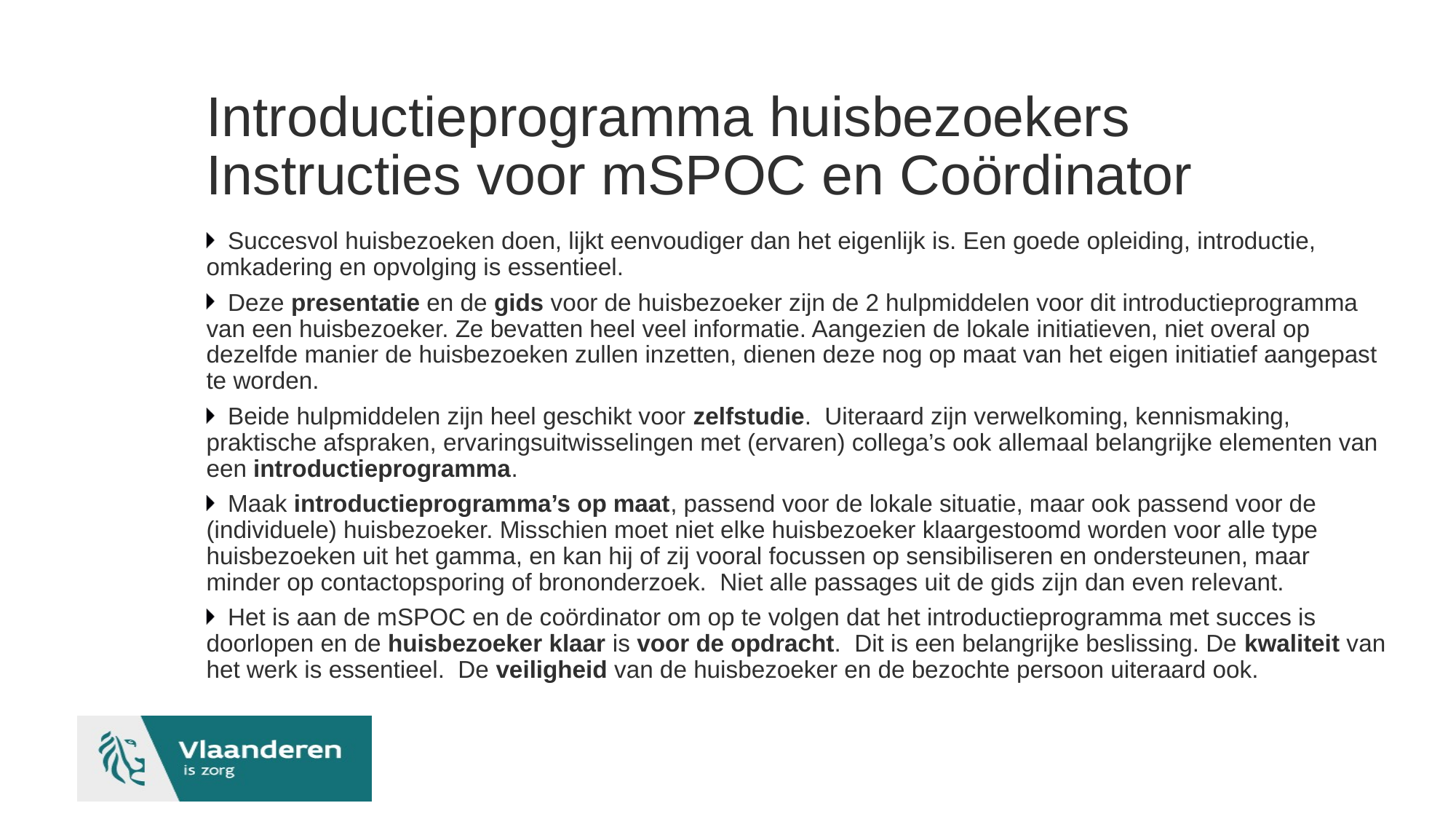

# Introductieprogramma huisbezoekers Instructies voor mSPOC en Coördinator
Succesvol huisbezoeken doen, lijkt eenvoudiger dan het eigenlijk is. Een goede opleiding, introductie, omkadering en opvolging is essentieel.
Deze presentatie en de gids voor de huisbezoeker zijn de 2 hulpmiddelen voor dit introductieprogramma van een huisbezoeker. Ze bevatten heel veel informatie. Aangezien de lokale initiatieven, niet overal op dezelfde manier de huisbezoeken zullen inzetten, dienen deze nog op maat van het eigen initiatief aangepast te worden.
Beide hulpmiddelen zijn heel geschikt voor zelfstudie.  Uiteraard zijn verwelkoming, kennismaking, praktische afspraken, ervaringsuitwisselingen met (ervaren) collega’s ook allemaal belangrijke elementen van een introductieprogramma.
Maak introductieprogramma’s op maat, passend voor de lokale situatie, maar ook passend voor de (individuele) huisbezoeker. Misschien moet niet elke huisbezoeker klaargestoomd worden voor alle type huisbezoeken uit het gamma, en kan hij of zij vooral focussen op sensibiliseren en ondersteunen, maar minder op contactopsporing of brononderzoek.  Niet alle passages uit de gids zijn dan even relevant.
Het is aan de mSPOC en de coördinator om op te volgen dat het introductieprogramma met succes is doorlopen en de huisbezoeker klaar is voor de opdracht.  Dit is een belangrijke beslissing. De kwaliteit van het werk is essentieel.  De veiligheid van de huisbezoeker en de bezochte persoon uiteraard ook.